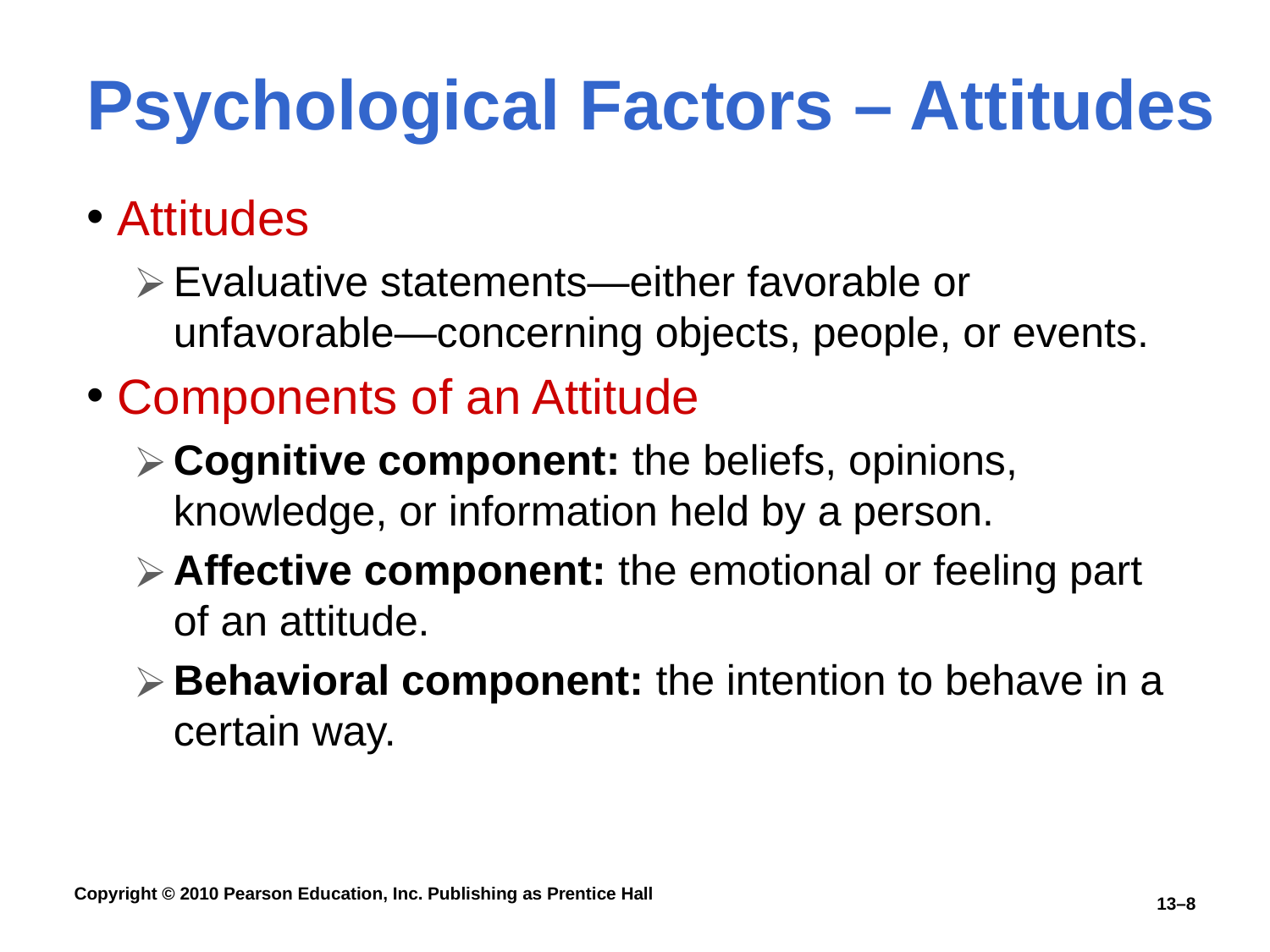

# Psychological Factors – Attitudes
Attitudes
Evaluative statements—either favorable or unfavorable—concerning objects, people, or events.
Components of an Attitude
Cognitive component: the beliefs, opinions, knowledge, or information held by a person.
Affective component: the emotional or feeling part of an attitude.
Behavioral component: the intention to behave in a certain way.
13–8
Copyright © 2010 Pearson Education, Inc. Publishing as Prentice Hall